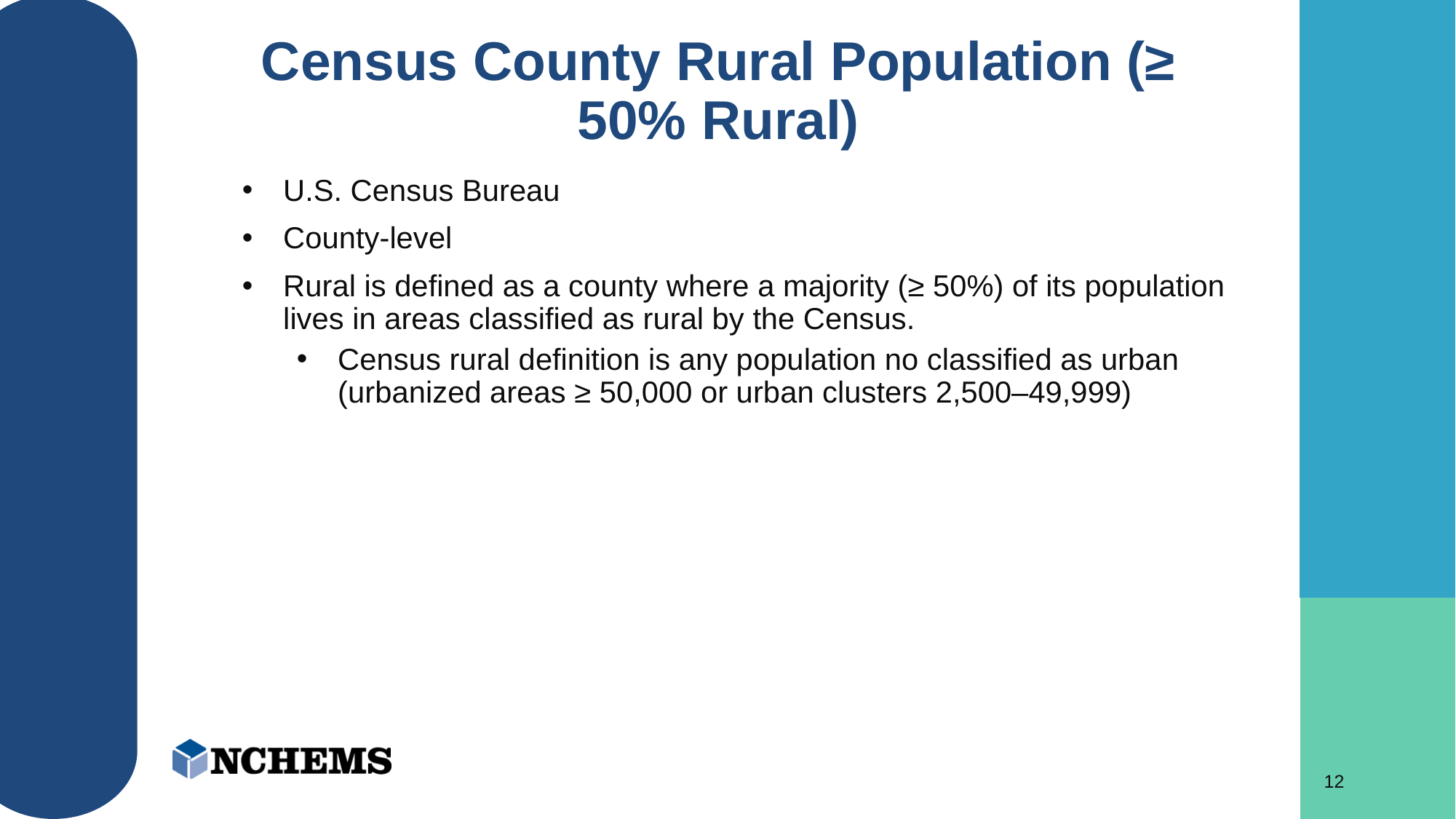

# Census County Rural Population (≥ 50% Rural)
U.S. Census Bureau
County-level
Rural is defined as a county where a majority (≥ 50%) of its population lives in areas classified as rural by the Census.
Census rural definition is any population no classified as urban (urbanized areas ≥ 50,000 or urban clusters 2,500–49,999)

12